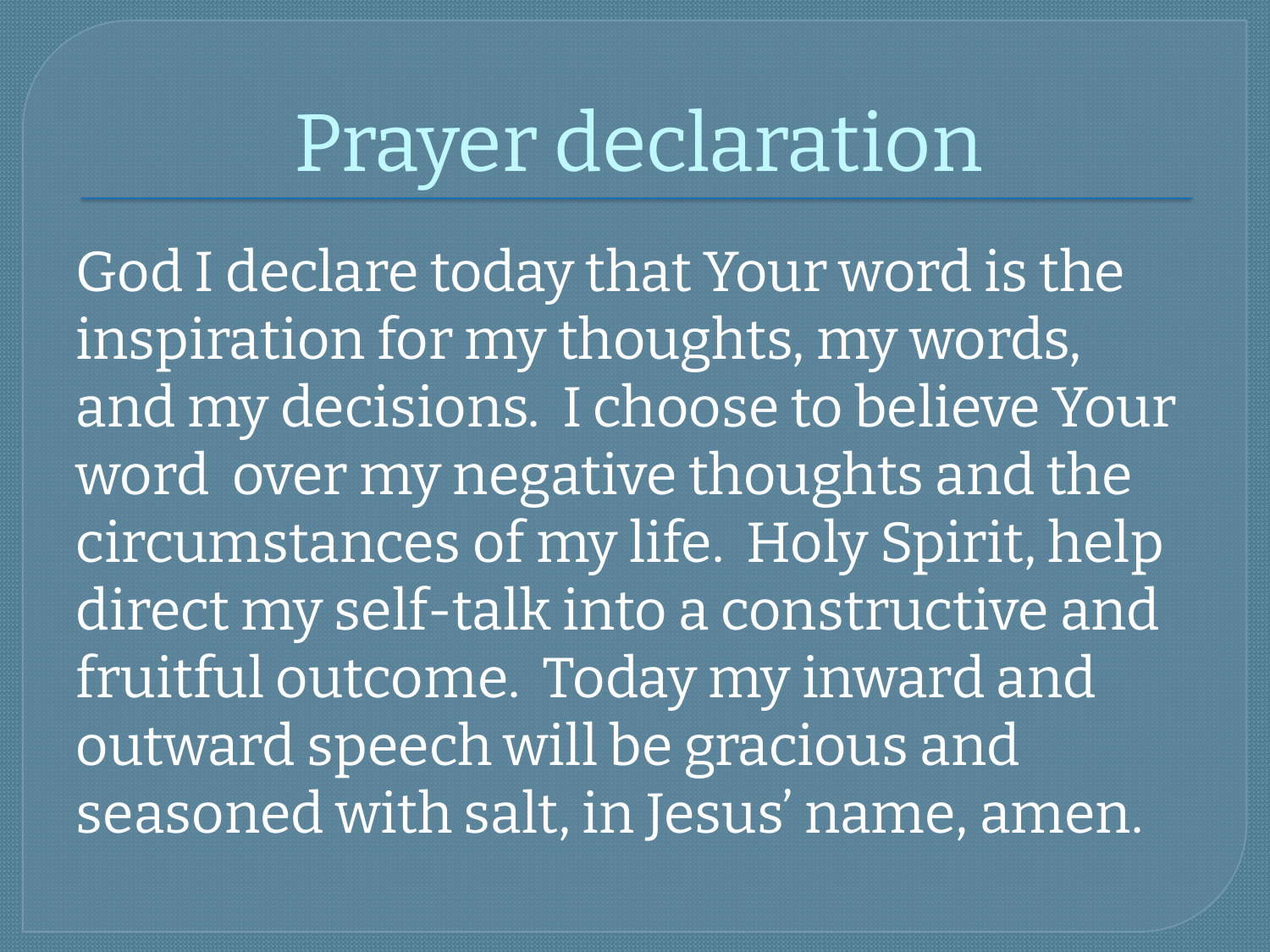

# Prayer declaration
God I declare today that Your word is the inspiration for my thoughts, my words, and my decisions.  I choose to believe Your word  over my negative thoughts and the circumstances of my life.  Holy Spirit, help direct my self-talk into a constructive and fruitful outcome.  Today my inward and outward speech will be gracious and seasoned with salt, in Jesus’ name, amen.